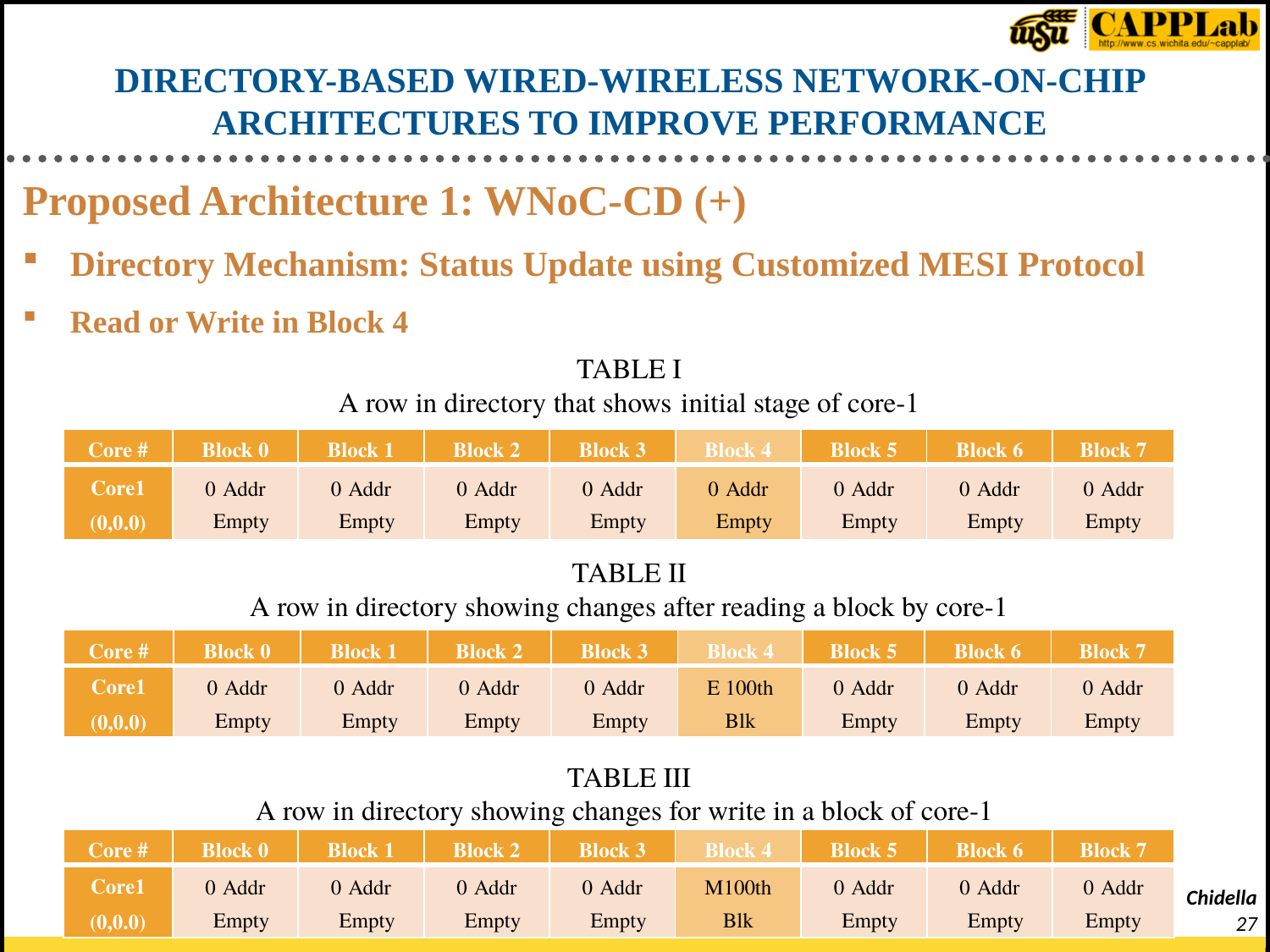

# DIRECTORY-BASED WIRED-WIRELESS NETWORK-ON-CHIP ARCHITECTURES TO IMPROVE PERFORMANCE
Proposed Architecture 1: WNoC-CD (+)
Directory Mechanism: Status Update using Customized MESI Protocol
Read or Write in Block 4
TABLE I
A row in directory that shows initial stage of core-1

TABLE II
A row in directory showing changes after reading a block by core-1

TABLE III
A row in directory showing changes for write in a block of core-1

| Core # | Block 0 | Block 1 | Block 2 | Block 3 | Block 4 | Block 5 | Block 6 | Block 7 |
| --- | --- | --- | --- | --- | --- | --- | --- | --- |
| Core1 (0,0.0) | 0 Addr   Empty | 0 Addr   Empty | 0 Addr   Empty | 0 Addr   Empty | 0 Addr   Empty | 0 Addr   Empty | 0 Addr   Empty | 0 Addr Empty |
| Core # | Block 0 | Block 1 | Block 2 | Block 3 | Block 4 | Block 5 | Block 6 | Block 7 |
| --- | --- | --- | --- | --- | --- | --- | --- | --- |
| Core1 (0,0.0) | 0 Addr   Empty | 0 Addr   Empty | 0 Addr  Empty | 0 Addr   Empty | E 100th Blk | 0 Addr   Empty | 0 Addr   Empty | 0 Addr Empty |
| Core # | Block 0 | Block 1 | Block 2 | Block 3 | Block 4 | Block 5 | Block 6 | Block 7 |
| --- | --- | --- | --- | --- | --- | --- | --- | --- |
| Core1 (0,0.0) | 0 Addr   Empty | 0 Addr   Empty | 0 Addr   Empty | 0 Addr   Empty | M100th Blk | 0 Addr   Empty | 0 Addr   Empty | 0 Addr Empty |